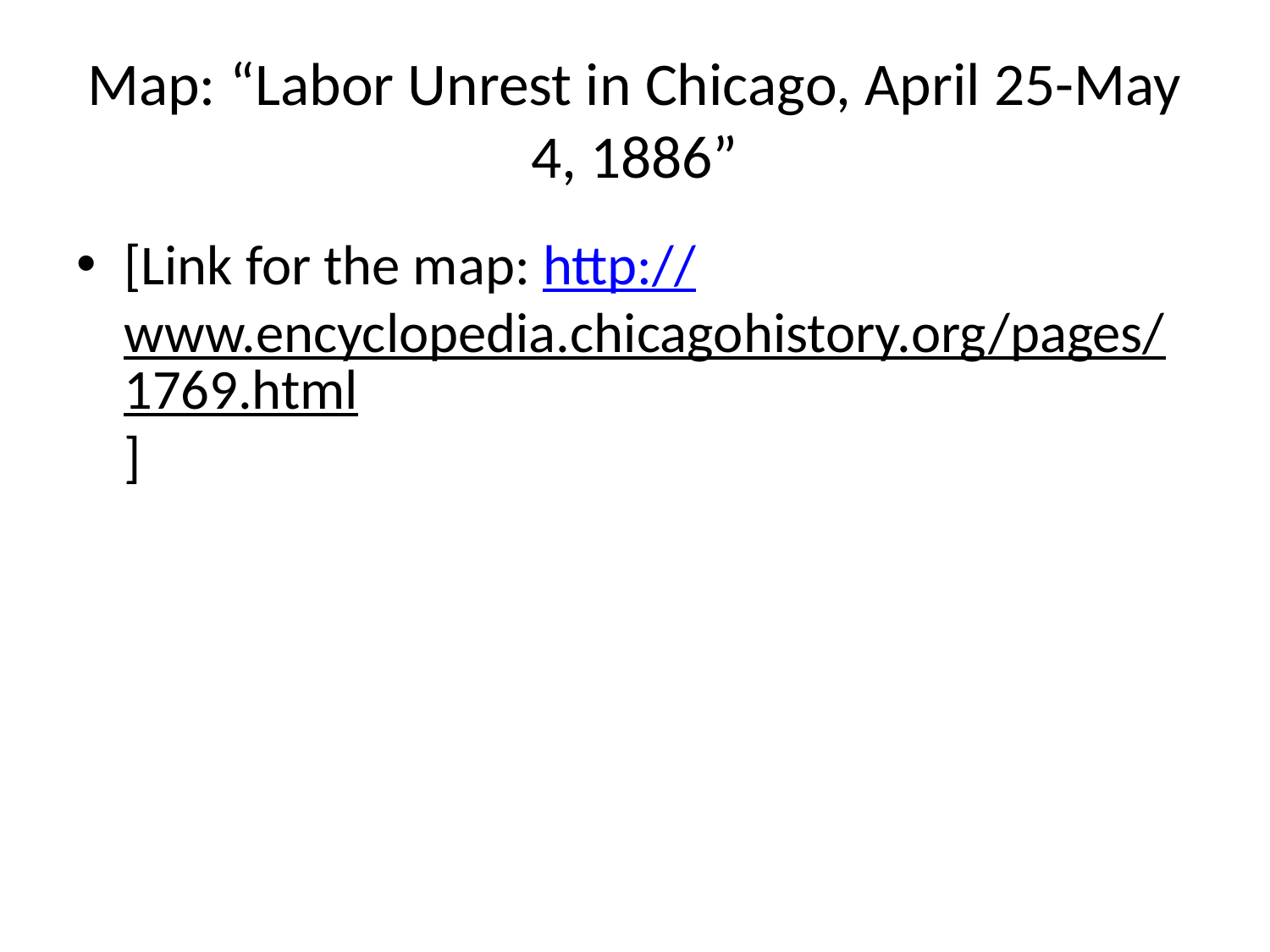

# Map: “Labor Unrest in Chicago, April 25-May 4, 1886”
[Link for the map: http://www.encyclopedia.chicagohistory.org/pages/1769.html]